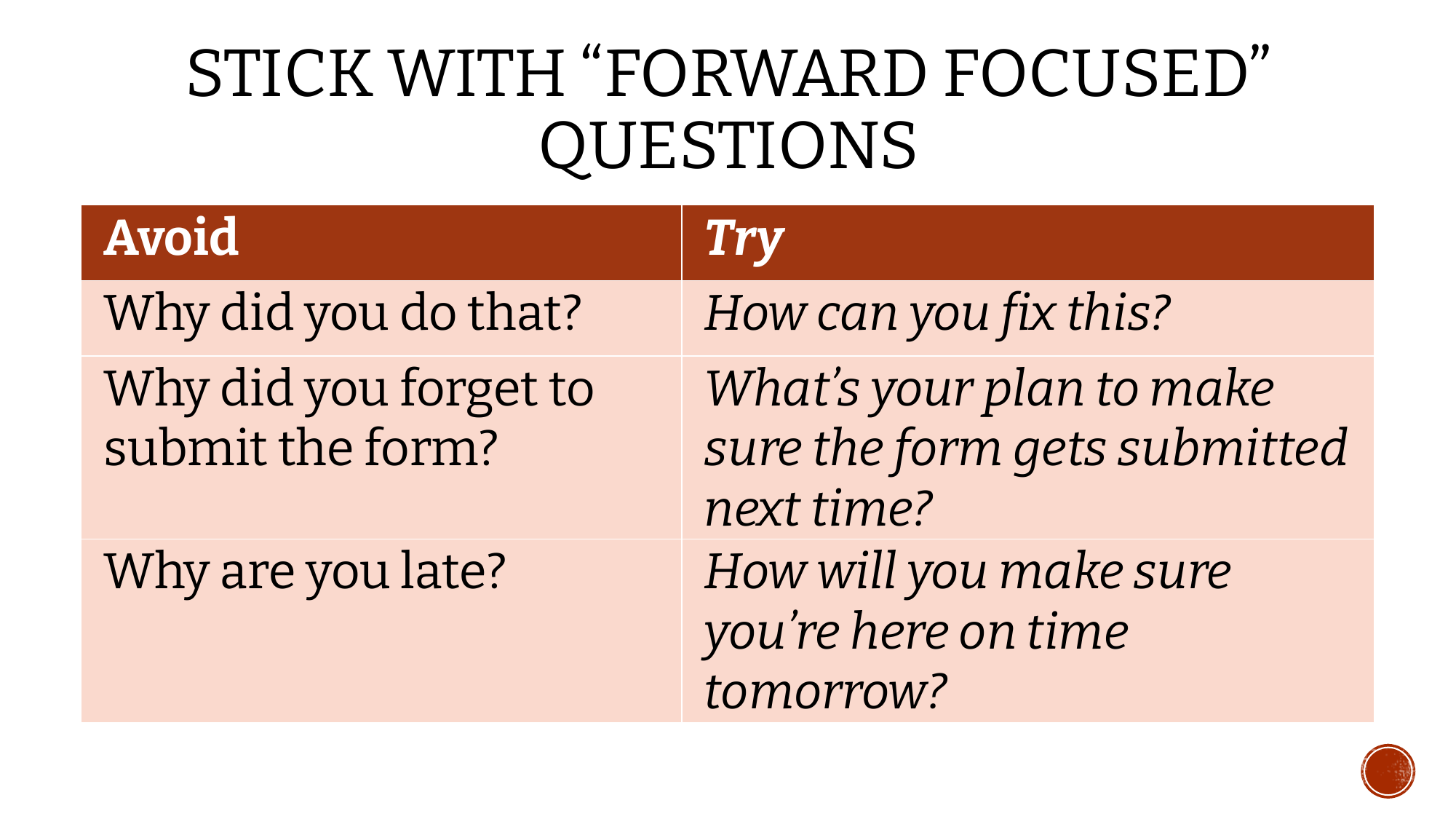

# Stick with “Forward Focused” Questions
| Avoid | Try |
| --- | --- |
| Why did you do that? | How can you fix this? |
| Why did you forget to submit the form? | What’s your plan to make sure the form gets submitted next time? |
| Why are you late? | How will you make sure you’re here on time tomorrow? |